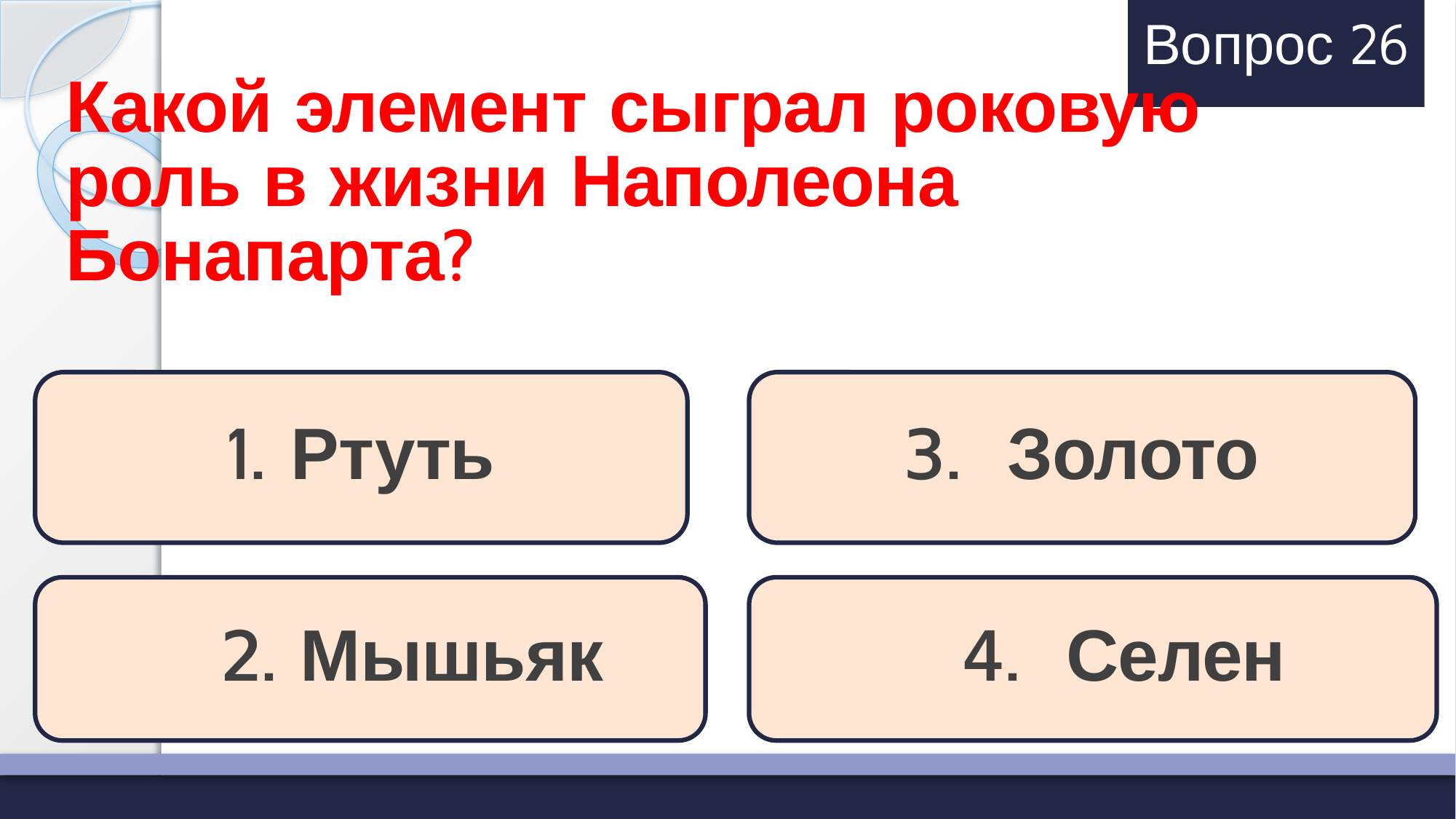

# Вопрос 26
Какой элемент сыграл роковую роль в жизни Наполеона Бонапарта?
1. Ртуть
3.  Золото
    2. Мышьяк
   4.  Селен